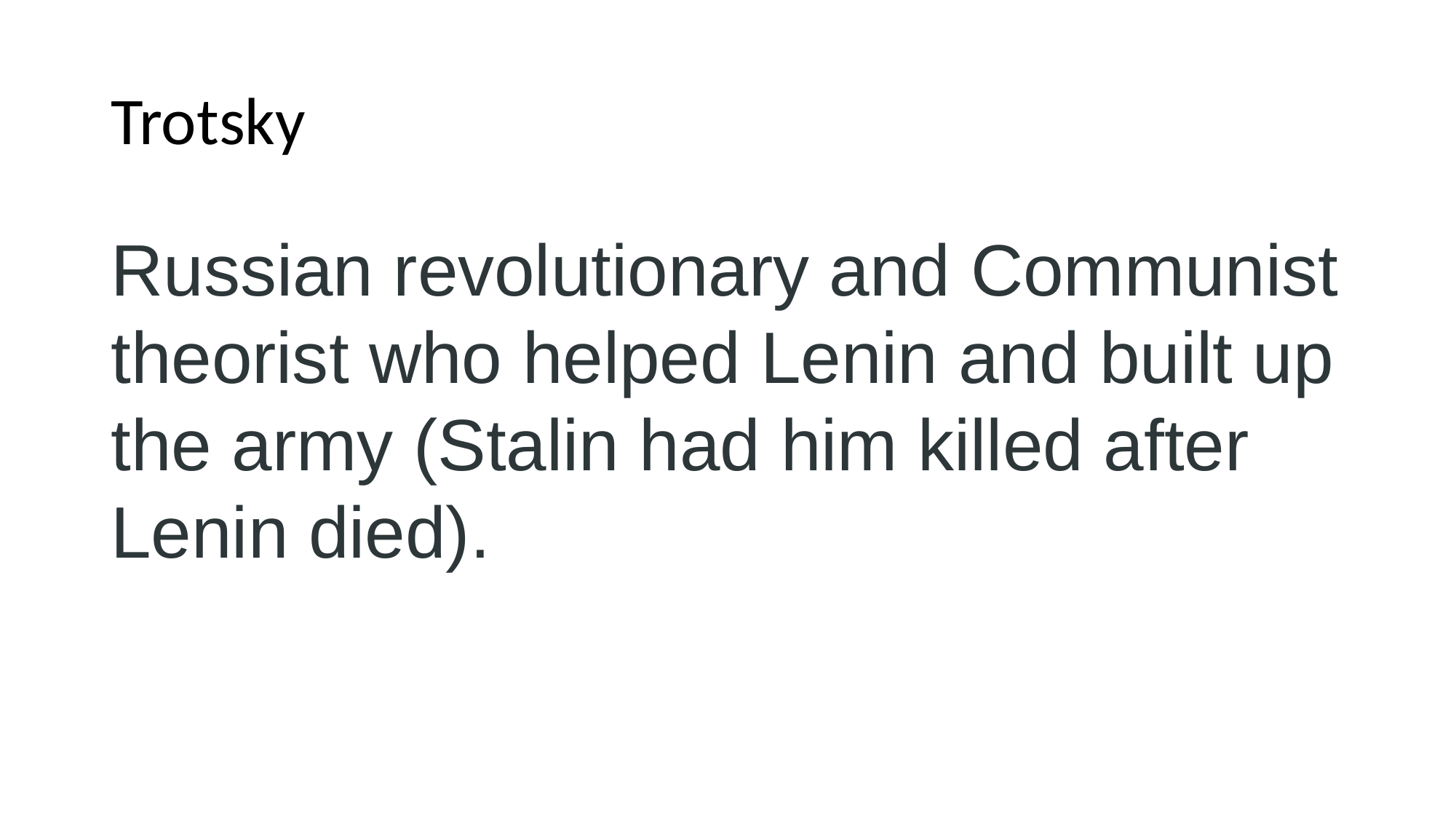

# Trotsky
Russian revolutionary and Communist theorist who helped Lenin and built up the army (Stalin had him killed after Lenin died).